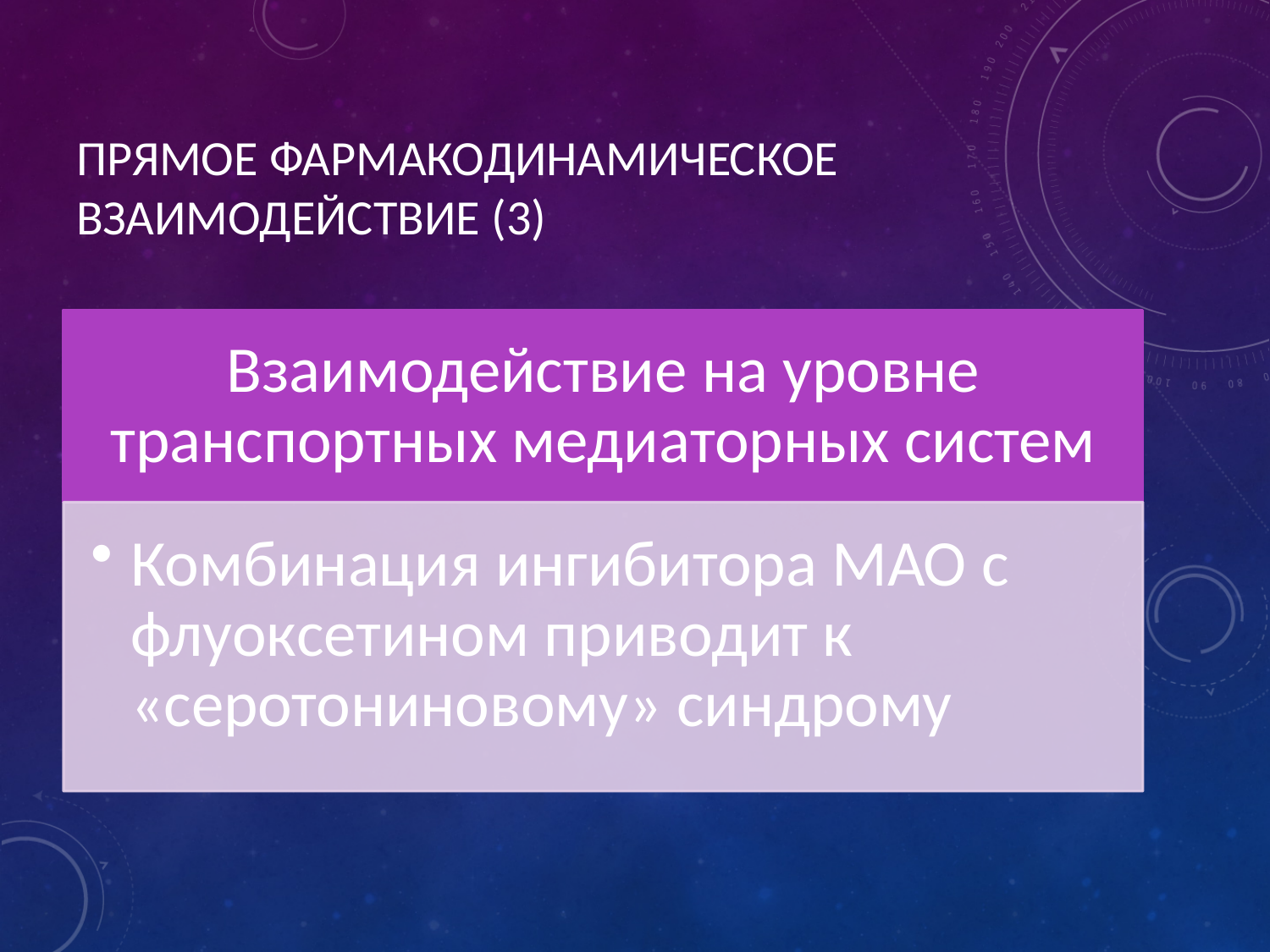

# Прямое фармакодинамическое взаимодействие (3)
Взаимодействие на уровне транспортных медиаторных систем
Комбинация ингибитора МАО с флуоксетином приводит к «серотониновому» синдрому